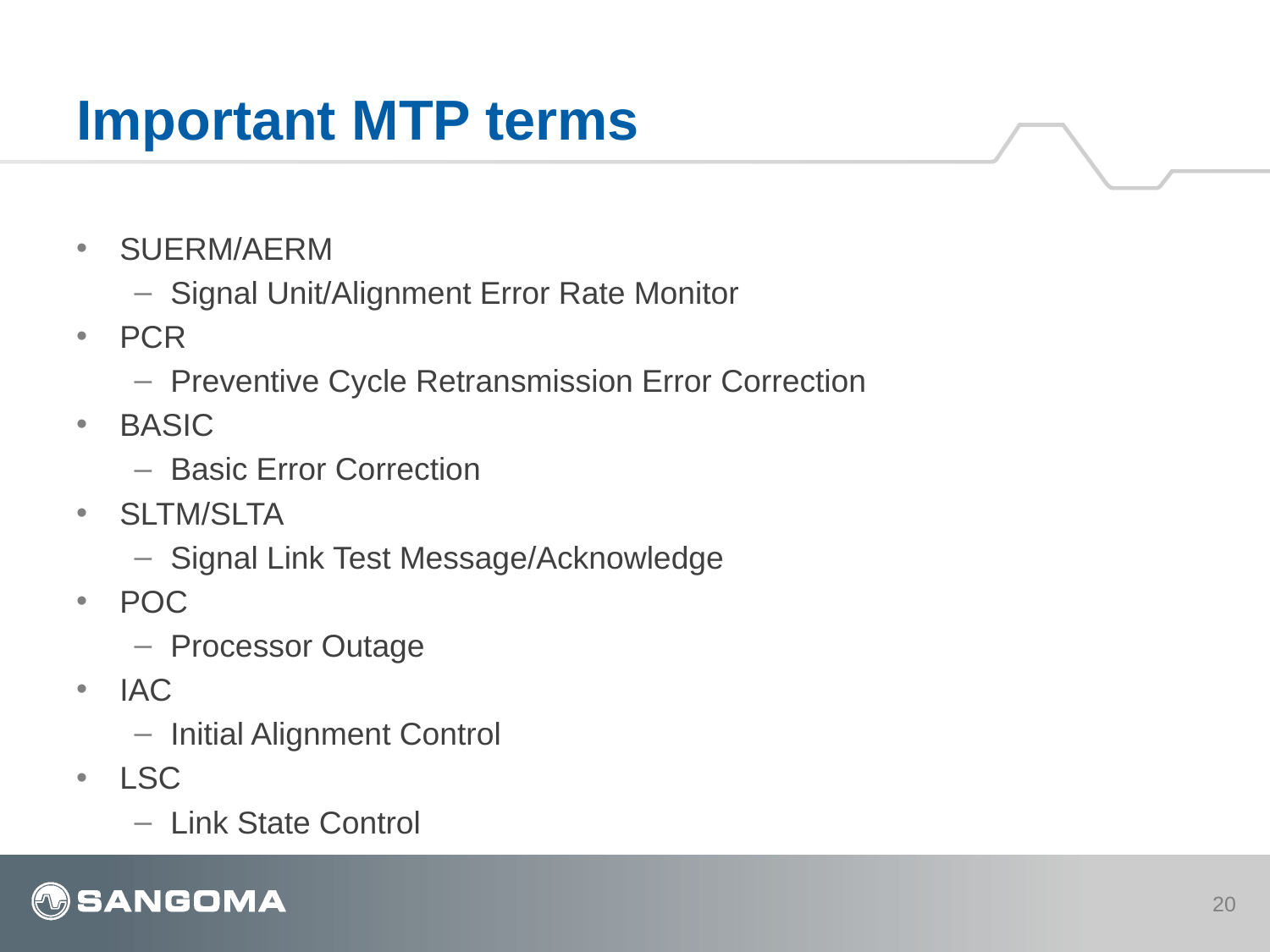

# Important MTP terms
SUERM/AERM
Signal Unit/Alignment Error Rate Monitor
PCR
Preventive Cycle Retransmission Error Correction
BASIC
Basic Error Correction
SLTM/SLTA
Signal Link Test Message/Acknowledge
POC
Processor Outage
IAC
Initial Alignment Control
LSC
Link State Control

20